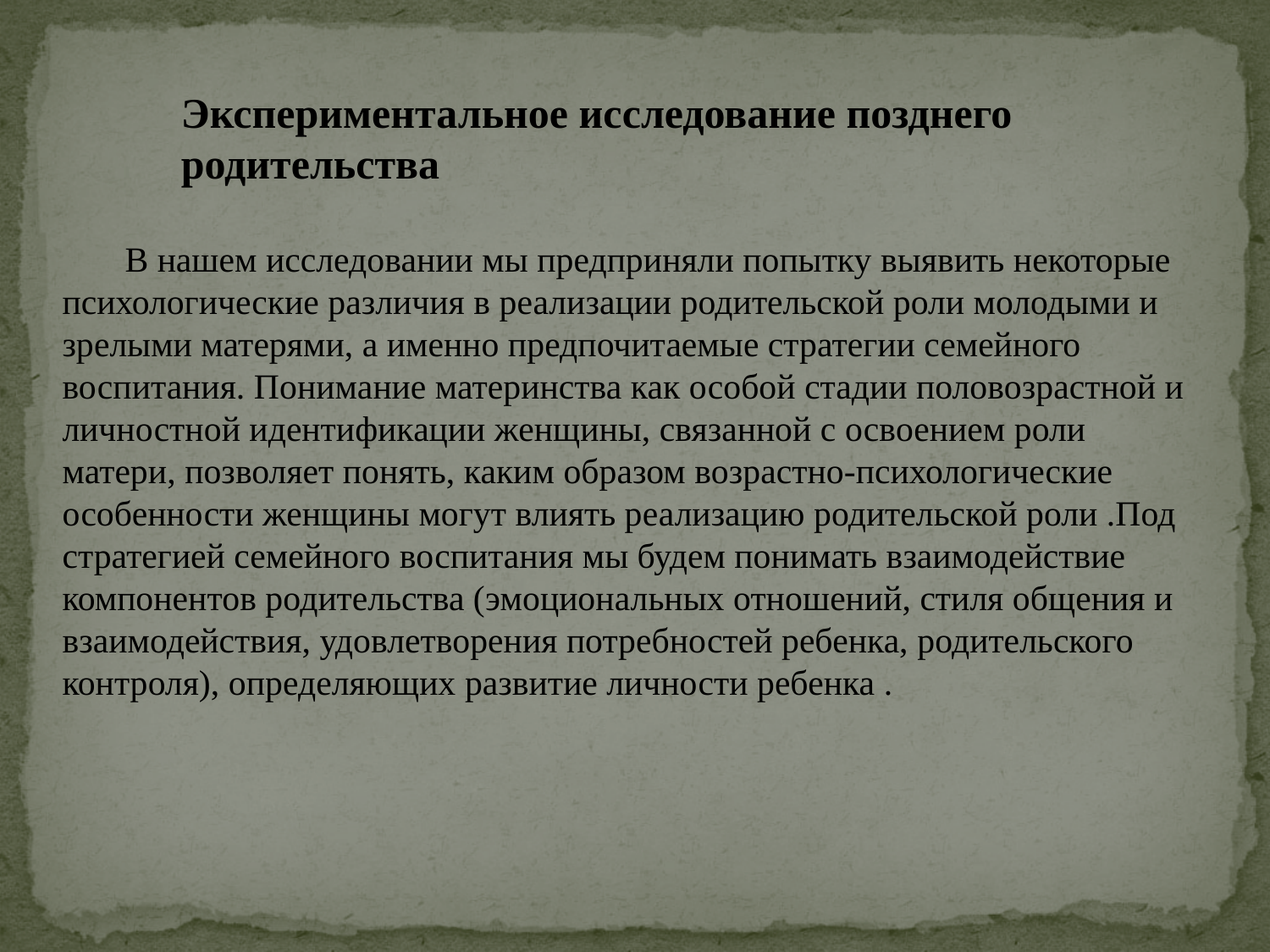

Экспериментальное исследование позднего родительства
В нашем исследовании мы предприняли попытку выявить некоторые психологические различия в реализации родительской роли молодыми и зрелыми матерями, а именно предпочитаемые стратегии семейного воспитания. Понимание материнства как особой стадии половозрастной и личностной идентификации женщины, связанной с освоением роли матери, позволяет понять, каким образом возрастно-психологические особенности женщины могут влиять реализацию родительской роли .Под стратегией семейного воспитания мы будем понимать взаимодействие компонентов родительства (эмоциональных отношений, стиля общения и взаимодействия, удовлетворения потребностей ребенка, родительского контроля), определяющих развитие личности ребенка .